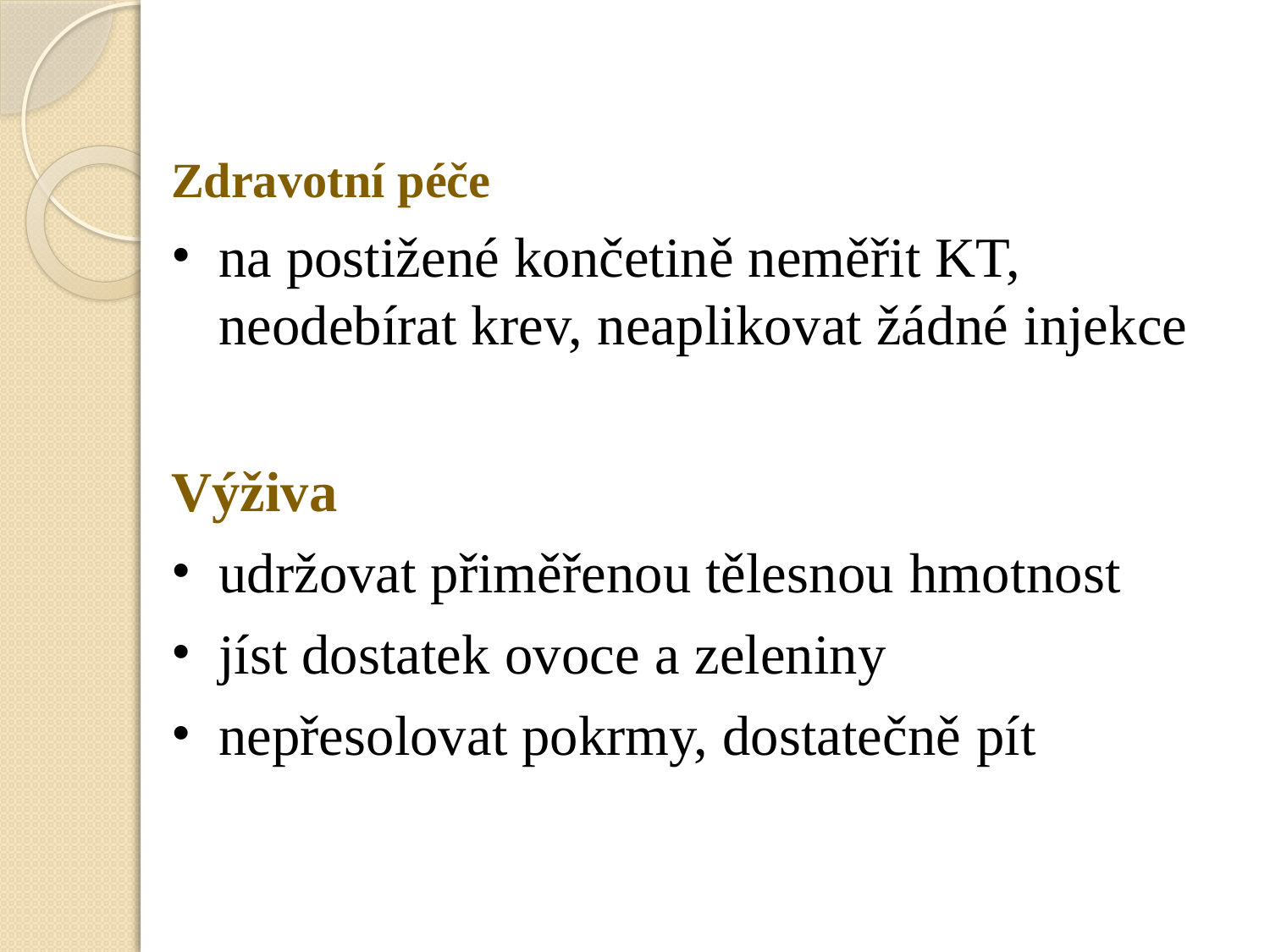

Zdravotní péče
na postižené končetině neměřit KT,  neodebírat krev, neaplikovat žádné injekce

Výživa
udržovat přiměřenou tělesnou hmotnost
jíst dostatek ovoce a zeleniny
nepřesolovat pokrmy, dostatečně pít